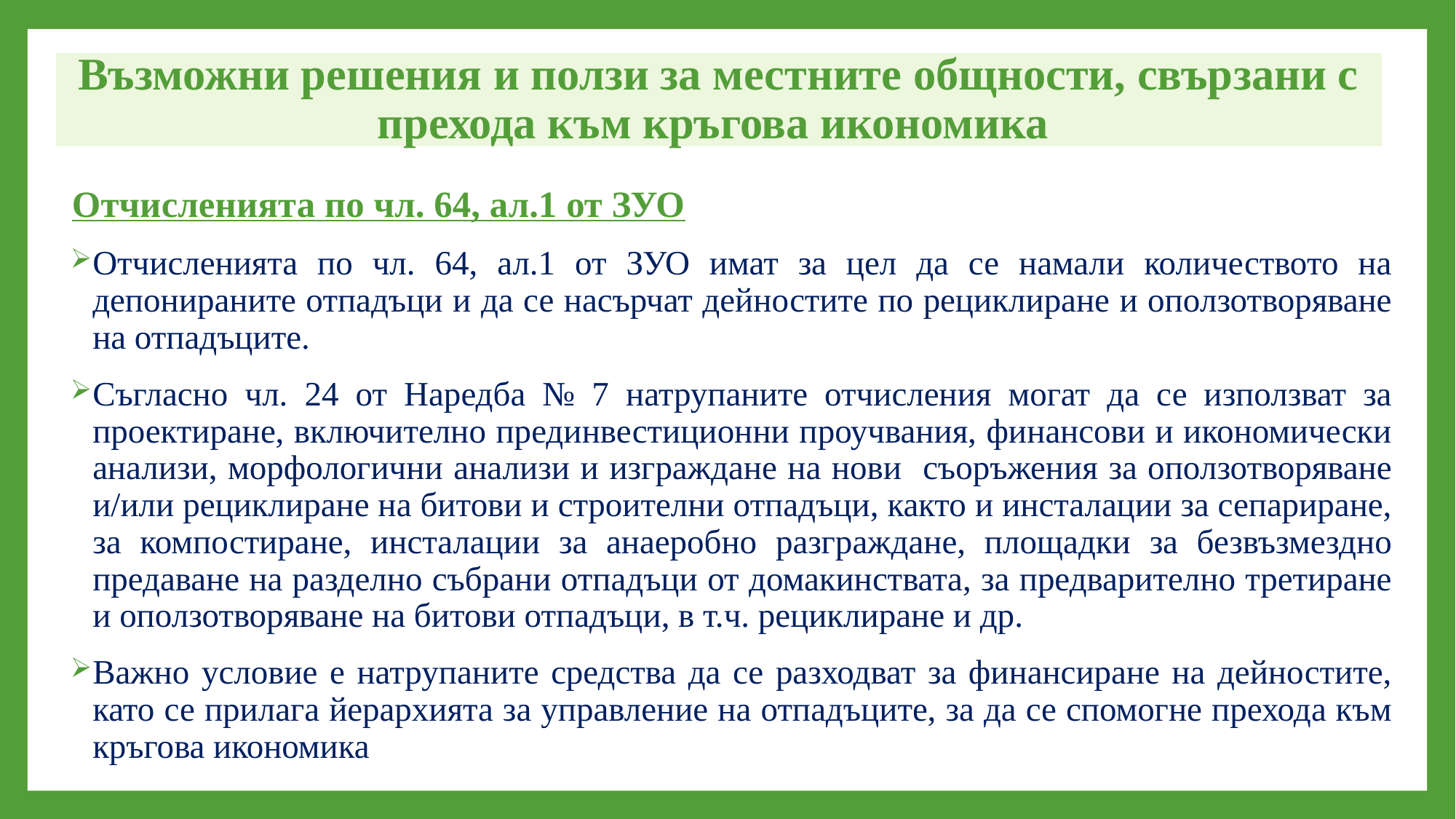

Възможни решения и ползи за местните общности, свързани с прехода към кръгова икономика
Отчисленията по чл. 64, ал.1 от ЗУО
Отчисленията по чл. 64, ал.1 от ЗУО имат за цел да се намали количеството на депонираните отпадъци и да се насърчат дейностите по рециклиране и оползотворяване на отпадъците.
Съгласно чл. 24 от Наредба № 7 натрупаните отчисления могат да се използват за проектиране, включително прединвестиционни проучвания, финансови и икономически анализи, морфологични анализи и изграждане на нови  съоръжения за оползотворяване и/или рециклиране на битови и строителни отпадъци, както и инсталации за сепариране, за компостиране, инсталации за анаеробно разграждане, площадки за безвъзмездно предаване на разделно събрани отпадъци от домакинствата, за предварително третиране и оползотворяване на битови отпадъци, в т.ч. рециклиране и др.
Важно условие е натрупаните средства да се разходват за финансиране на дейностите, като се прилага йерархията за управление на отпадъците, за да се спомогне прехода към кръгова икономика